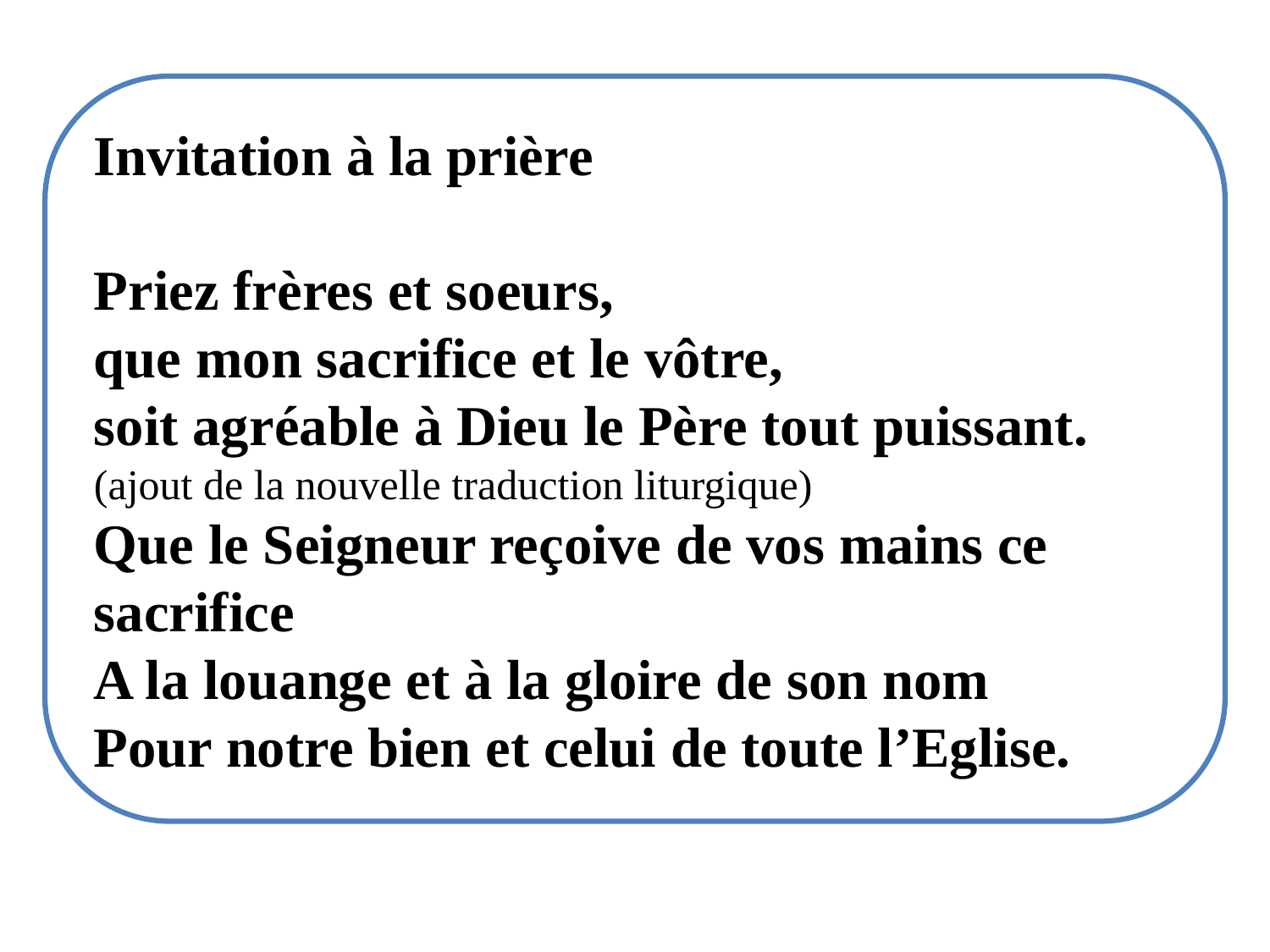

Invitation à la prière

Priez frères et soeurs,
que mon sacrifice et le vôtre,
soit agréable à Dieu le Père tout puissant. (ajout de la nouvelle traduction liturgique)
Que le Seigneur reçoive de vos mains ce sacrifice
A la louange et à la gloire de son nom
Pour notre bien et celui de toute l’Eglise.